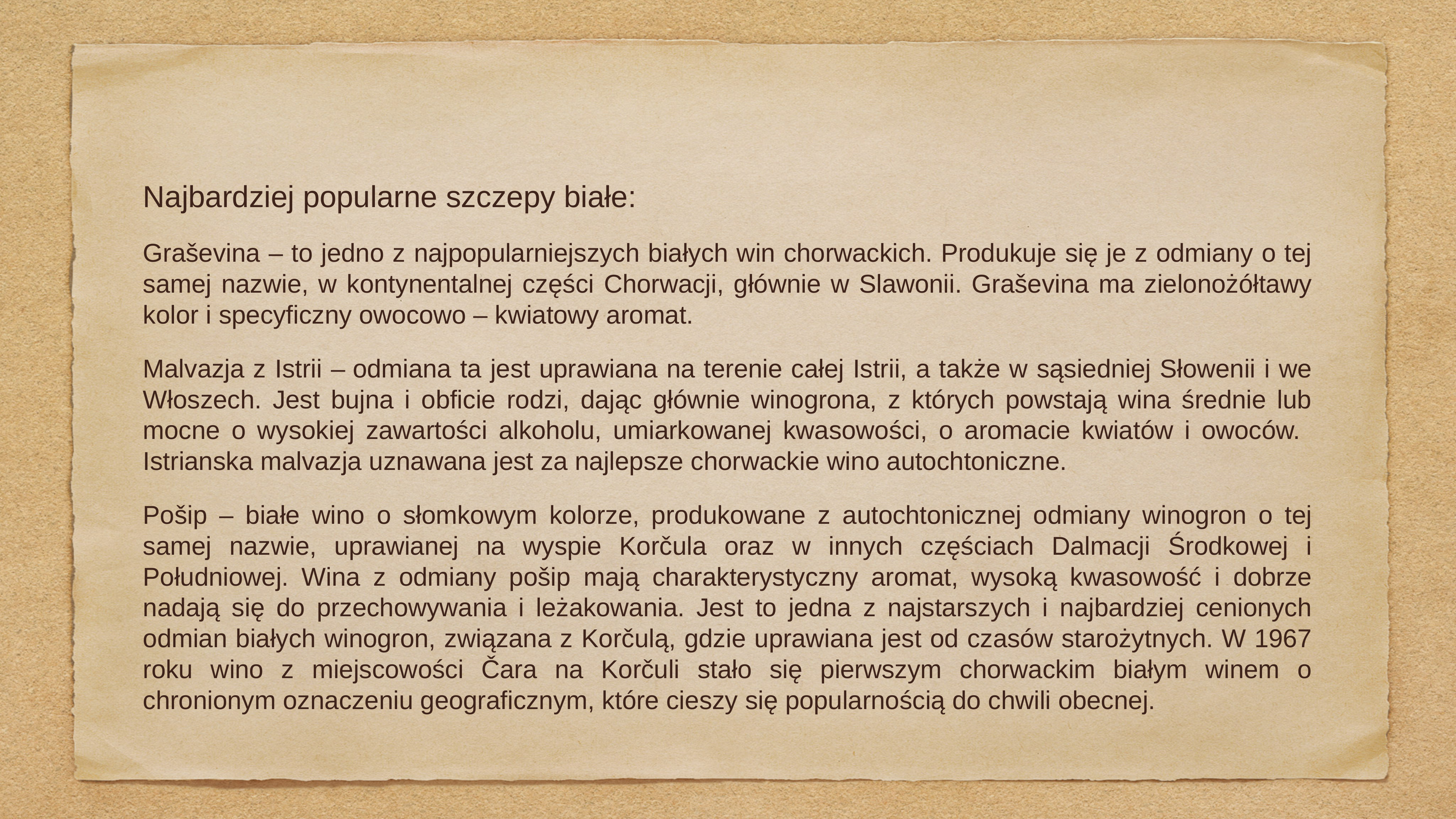

Najbardziej popularne szczepy białe:
Graševina – to jedno z najpopularniejszych białych win chorwackich. Produkuje się je z odmiany o tej samej nazwie, w kontynentalnej części Chorwacji, głównie w Slawonii. Graševina ma zielonożółtawy kolor i specyficzny owocowo – kwiatowy aromat.
Malvazja z Istrii – odmiana ta jest uprawiana na terenie całej Istrii, a także w sąsiedniej Słowenii i we Włoszech. Jest bujna i obficie rodzi, dając głównie winogrona, z których powstają wina średnie lub mocne o wysokiej zawartości alkoholu, umiarkowanej kwasowości, o aromacie kwiatów i owoców.  Istrianska malvazja uznawana jest za najlepsze chorwackie wino autochtoniczne.
Pošip – białe wino o słomkowym kolorze, produkowane z autochtonicznej odmiany winogron o tej samej nazwie, uprawianej na wyspie Korčula oraz w innych częściach Dalmacji Środkowej i Południowej. Wina z odmiany pošip mają charakterystyczny aromat, wysoką kwasowość i dobrze nadają się do przechowywania i leżakowania. Jest to jedna z najstarszych i najbardziej cenionych odmian białych winogron, związana z Korčulą, gdzie uprawiana jest od czasów starożytnych. W 1967 roku wino z miejscowości Čara na Korčuli stało się pierwszym chorwackim białym winem o chronionym oznaczeniu geograficznym, które cieszy się popularnością do chwili obecnej.